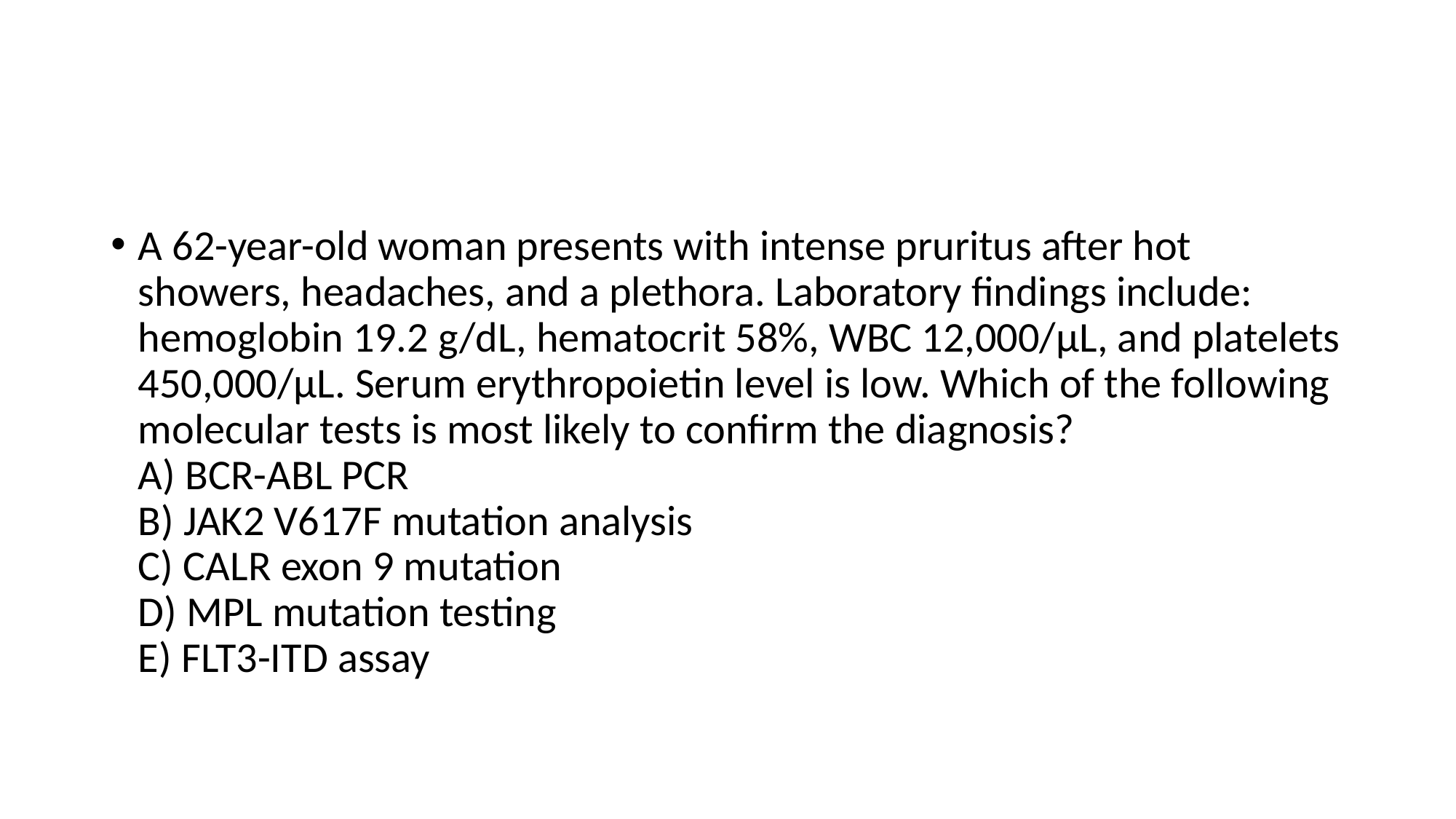

#
A 62-year-old woman presents with intense pruritus after hot showers, headaches, and a plethora. Laboratory findings include: hemoglobin 19.2 g/dL, hematocrit 58%, WBC 12,000/µL, and platelets 450,000/µL. Serum erythropoietin level is low. Which of the following molecular tests is most likely to confirm the diagnosis?
A) BCR-ABL PCR
B) JAK2 V617F mutation analysis
C) CALR exon 9 mutation
D) MPL mutation testing
E) FLT3-ITD assay